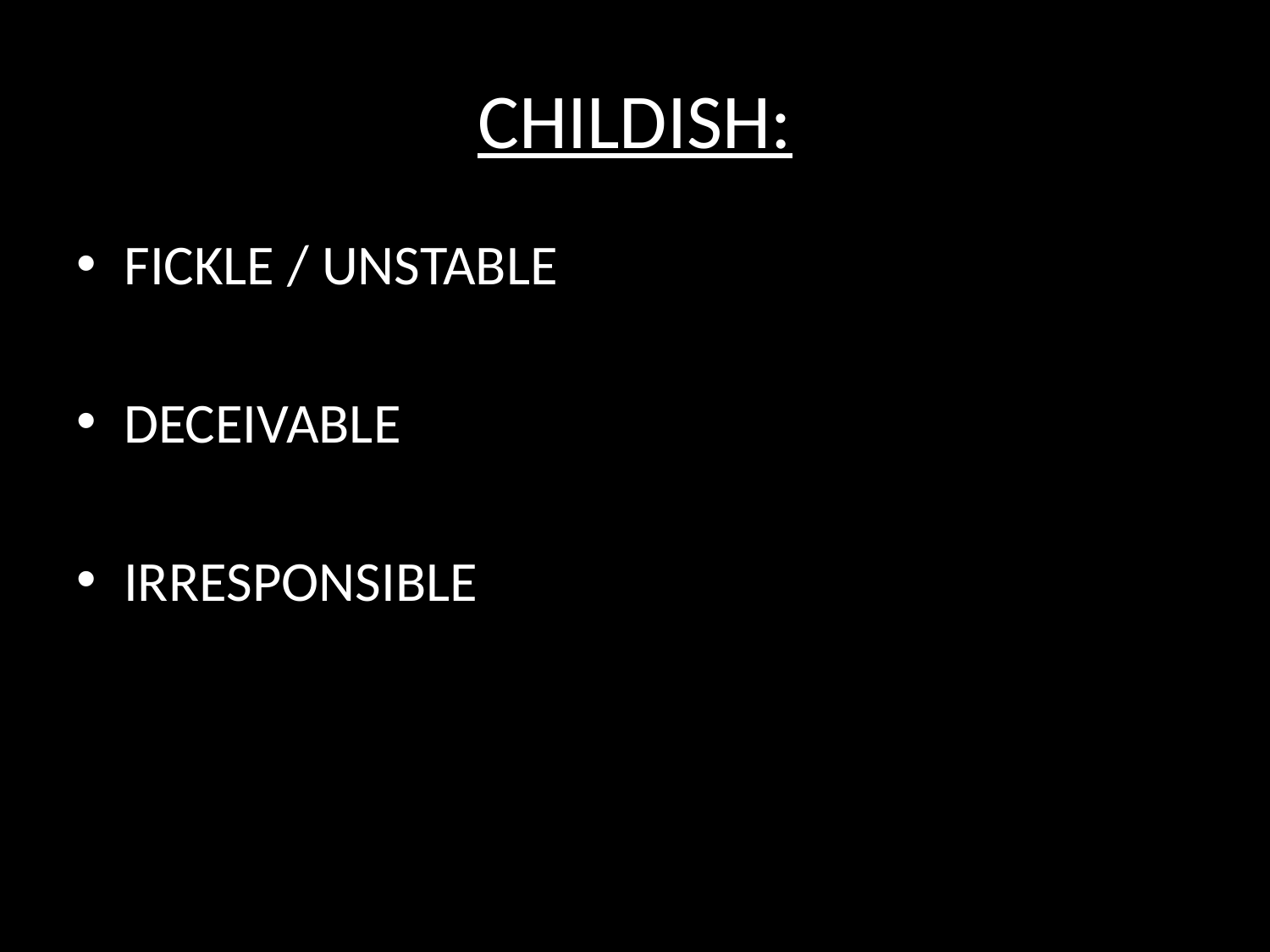

# CHILDISH:
FICKLE / UNSTABLE

DECEIVABLE

IRRESPONSIBLE